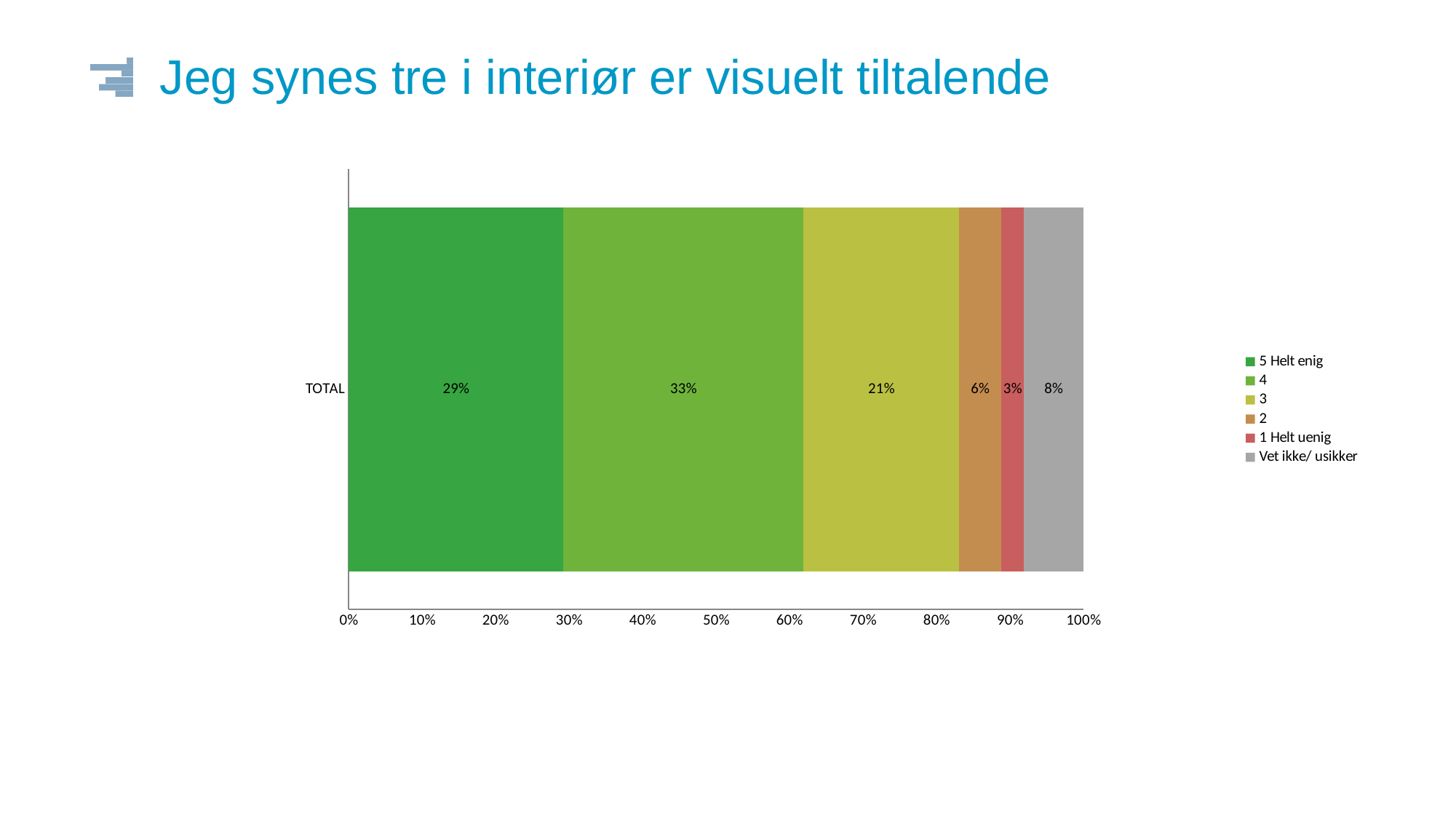

# Jeg synes tre i interiør er visuelt tiltalende

### Chart

| Category | 5 Helt enig | 4 | 3 | 2 | 1 Helt uenig | Vet ikke/ usikker |
|---|---|---|---|---|---|---|
| TOTAL | 0.292 | 0.327 | 0.212 | 0.057 | 0.031 | 0.081 |